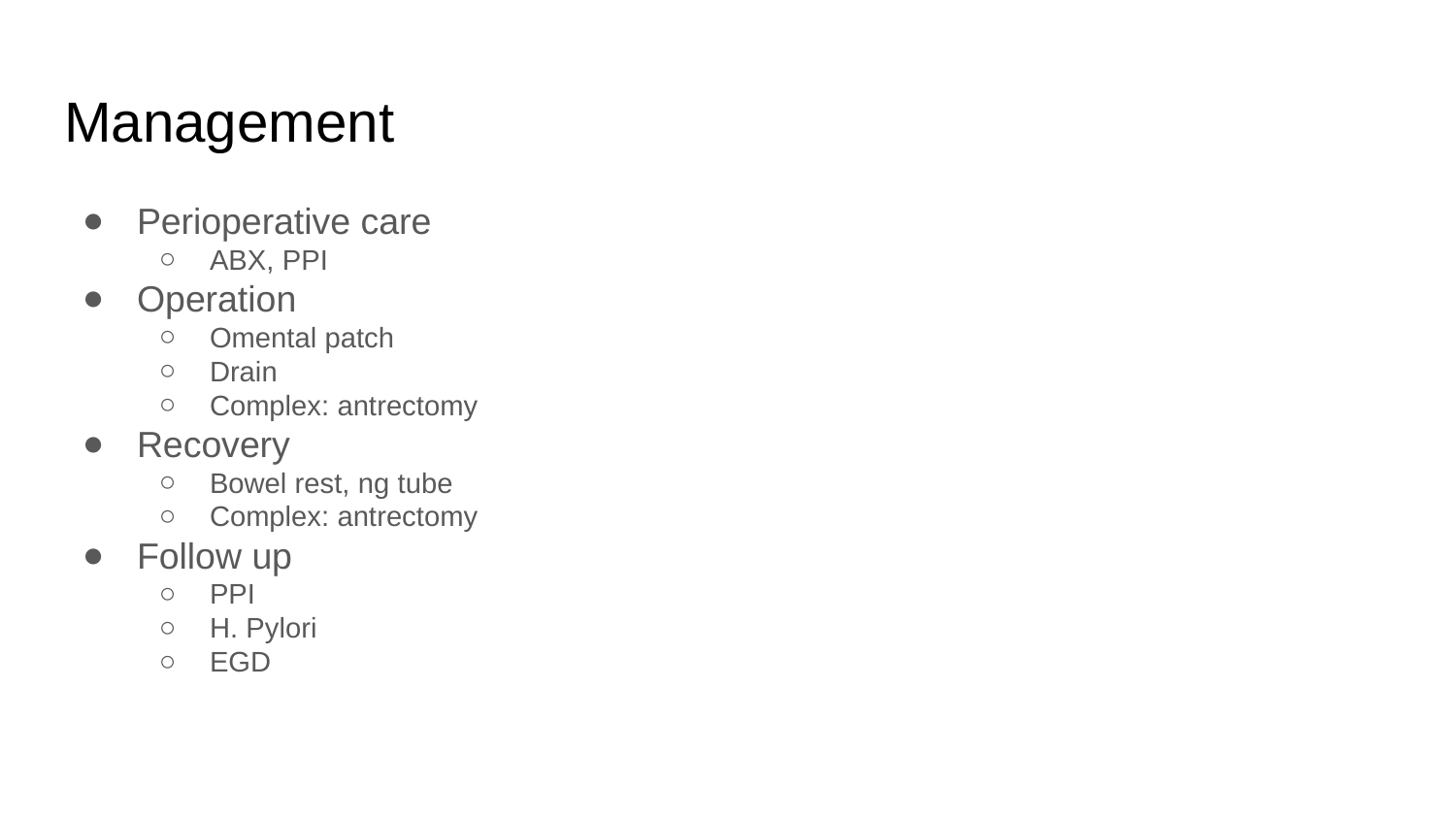

# Management
Perioperative care
ABX, PPI
Operation
Omental patch
Drain
Complex: antrectomy
Recovery
Bowel rest, ng tube
Complex: antrectomy
Follow up
PPI
H. Pylori
EGD